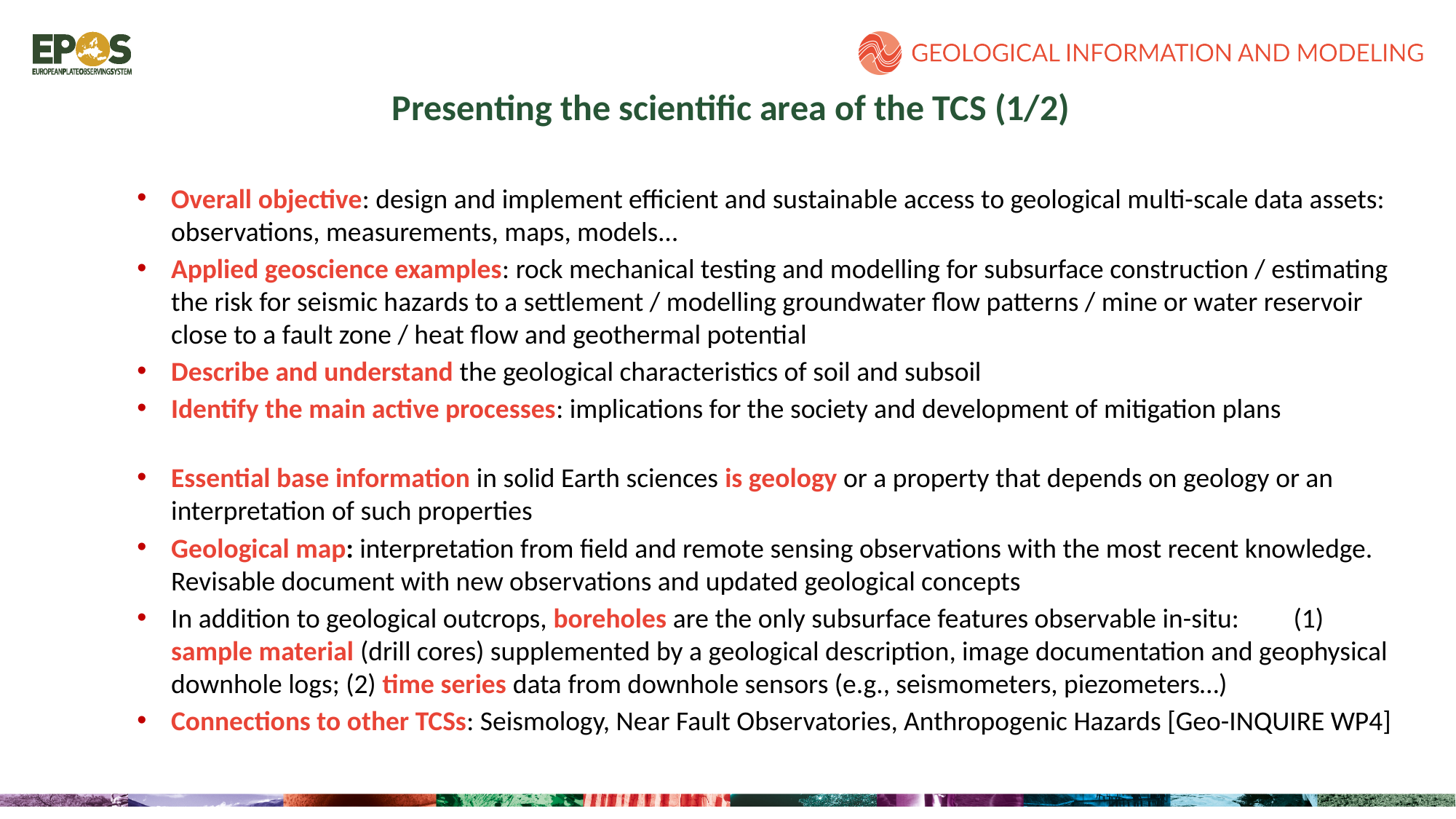

Presenting the scientific area of the TCS (1/2)
Overall objective: design and implement efficient and sustainable access to geological multi-scale data assets: observations, measurements, maps, models…
Applied geoscience examples: rock mechanical testing and modelling for subsurface construction / estimating the risk for seismic hazards to a settlement / modelling groundwater flow patterns / mine or water reservoir close to a fault zone / heat flow and geothermal potential
Describe and understand the geological characteristics of soil and subsoil
Identify the main active processes: implications for the society and development of mitigation plans
Essential base information in solid Earth sciences is geology or a property that depends on geology or an interpretation of such properties
Geological map: interpretation from field and remote sensing observations with the most recent knowledge. Revisable document with new observations and updated geological concepts
In addition to geological outcrops, boreholes are the only subsurface features observable in-situ: 	     (1) sample material (drill cores) supplemented by a geological description, image documentation and geophysical downhole logs; (2) time series data from downhole sensors (e.g., seismometers, piezometers…)
Connections to other TCSs: Seismology, Near Fault Observatories, Anthropogenic Hazards [Geo-INQUIRE WP4]